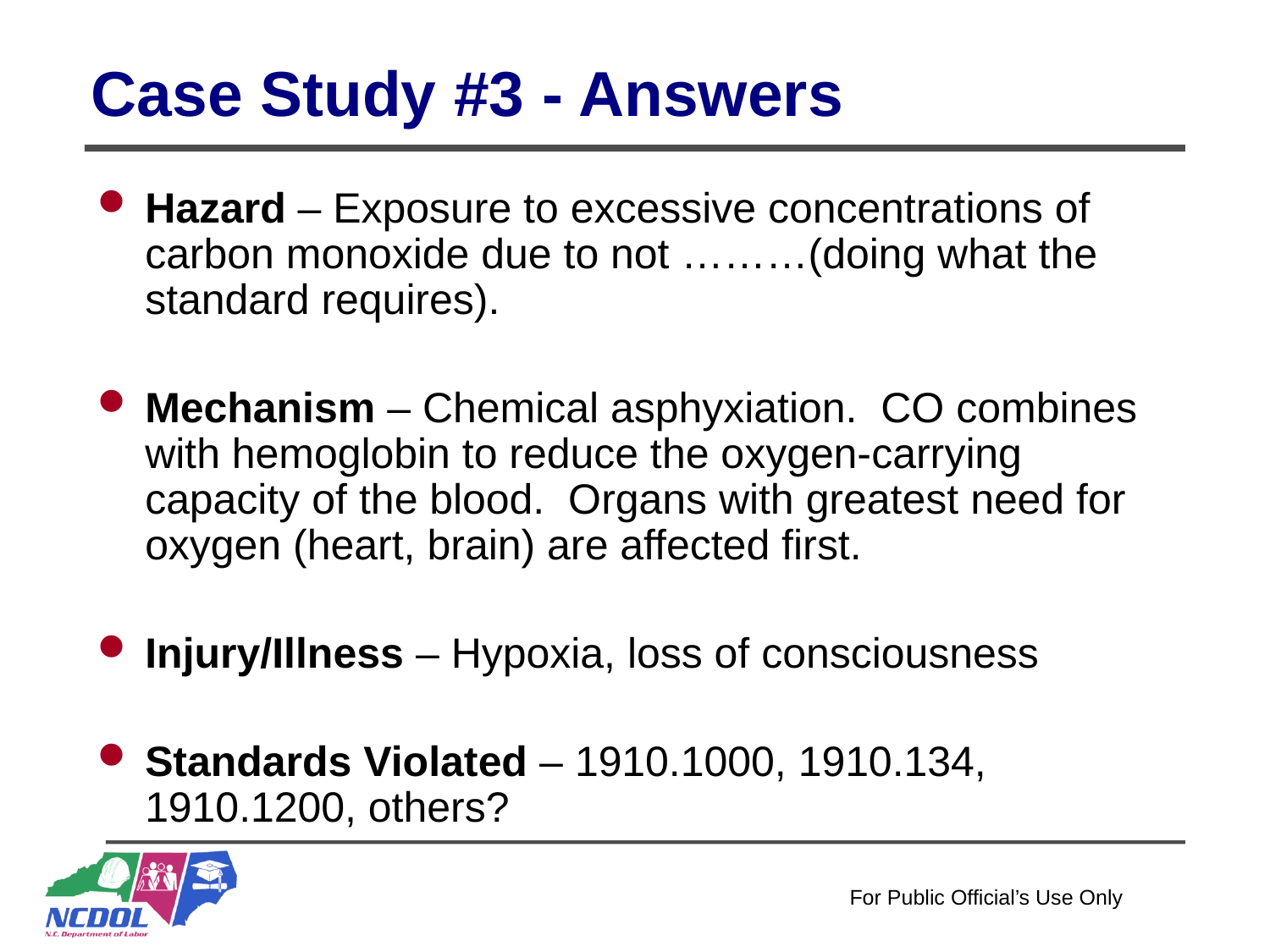

# Case Study #3 - Answers
Hazard – Exposure to excessive concentrations of carbon monoxide due to not ………(doing what the standard requires).

Mechanism – Chemical asphyxiation.  CO combines with hemoglobin to reduce the oxygen-carrying capacity of the blood.  Organs with greatest need for oxygen (heart, brain) are affected first.

Injury/Illness – Hypoxia, loss of consciousness

Standards Violated – 1910.1000, 1910.134, 1910.1200, others?